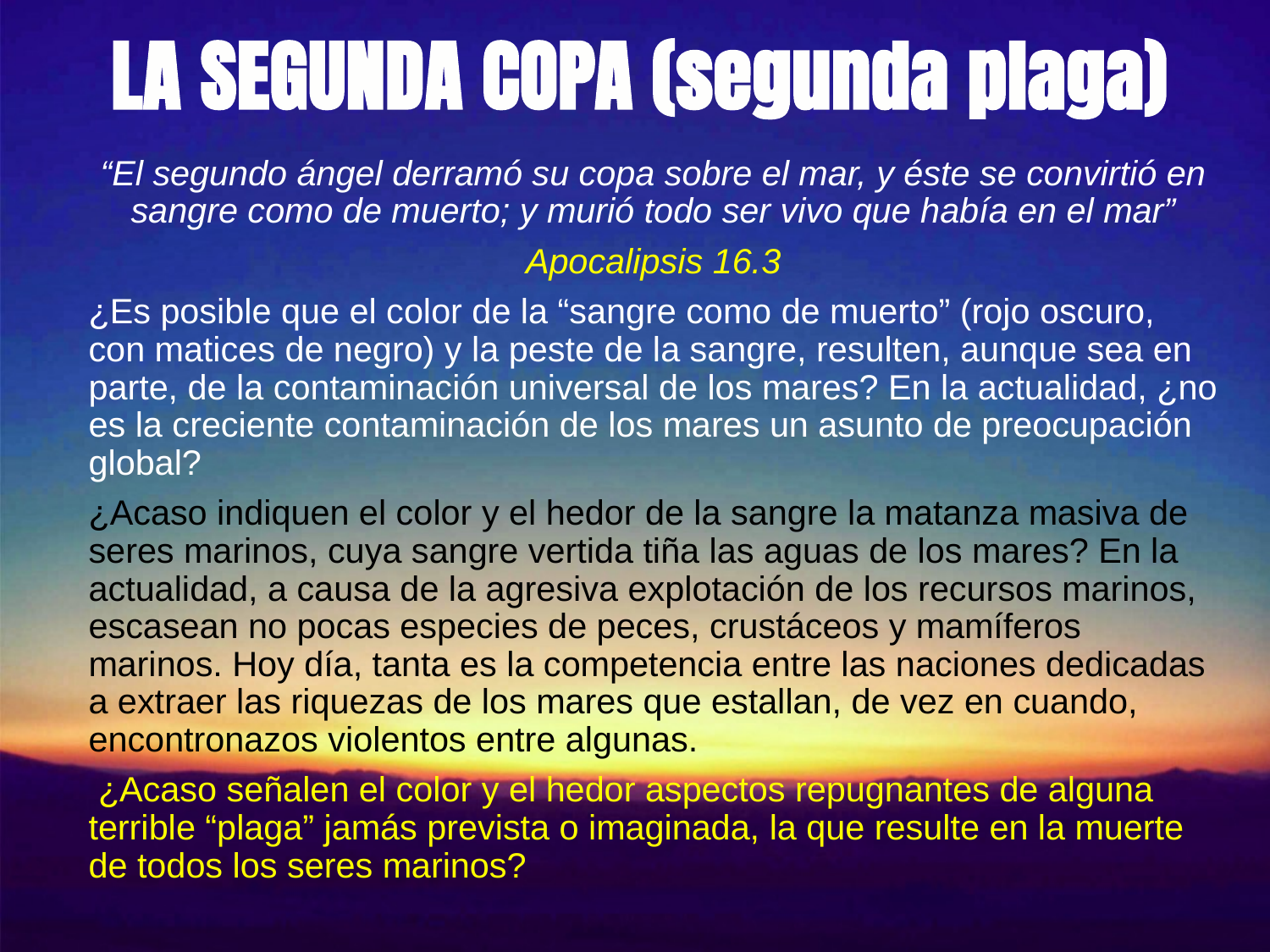

# LA SEGUNDA COPA (segunda plaga)
“El segundo ángel derramó su copa sobre el mar, y éste se convirtió en sangre como de muerto; y murió todo ser vivo que había en el mar”
Apocalipsis 16.3
¿Es posible que el color de la “sangre como de muerto” (rojo oscuro, con matices de negro) y la peste de la sangre, resulten, aunque sea en parte, de la contaminación universal de los mares? En la actualidad, ¿no es la creciente contaminación de los mares un asunto de preocupación global?
¿Acaso indiquen el color y el hedor de la sangre la matanza masiva de seres marinos, cuya sangre vertida tiña las aguas de los mares? En la actualidad, a causa de la agresiva explotación de los recursos marinos, escasean no pocas especies de peces, crustáceos y mamíferos marinos. Hoy día, tanta es la competencia entre las naciones dedicadas a extraer las riquezas de los mares que estallan, de vez en cuando, encontronazos violentos entre algunas.
 ¿Acaso señalen el color y el hedor aspectos repugnantes de alguna terrible “plaga” jamás prevista o imaginada, la que resulte en la muerte de todos los seres marinos?